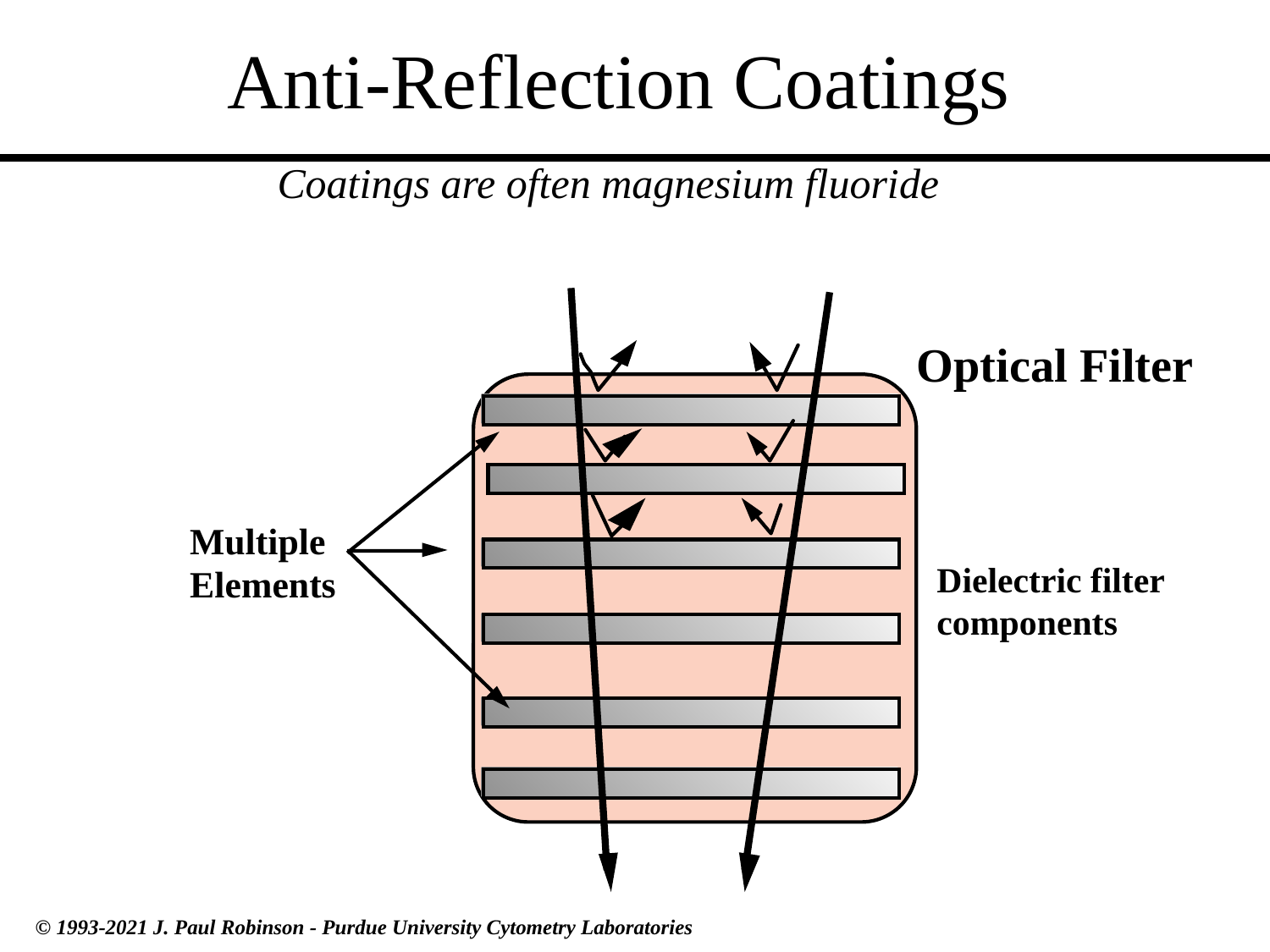

# Anti-Reflection Coatings
Coatings are often magnesium fluoride

Optical Filter

Multiple
Elements

Dielectric filter
components